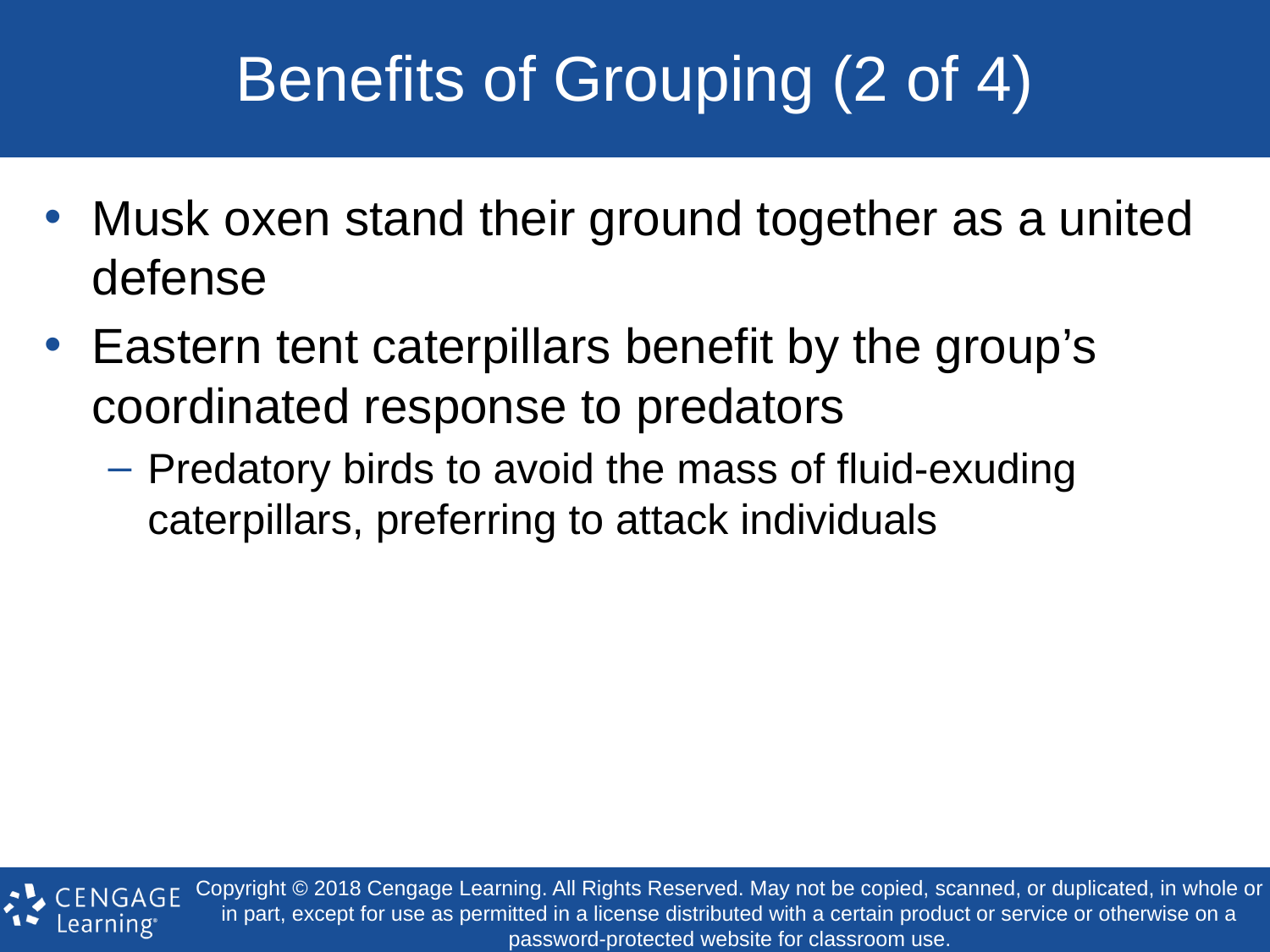

# Benefits of Grouping (2 of 4)
Musk oxen stand their ground together as a united defense
Eastern tent caterpillars benefit by the group’s coordinated response to predators
Predatory birds to avoid the mass of fluid-exuding caterpillars, preferring to attack individuals